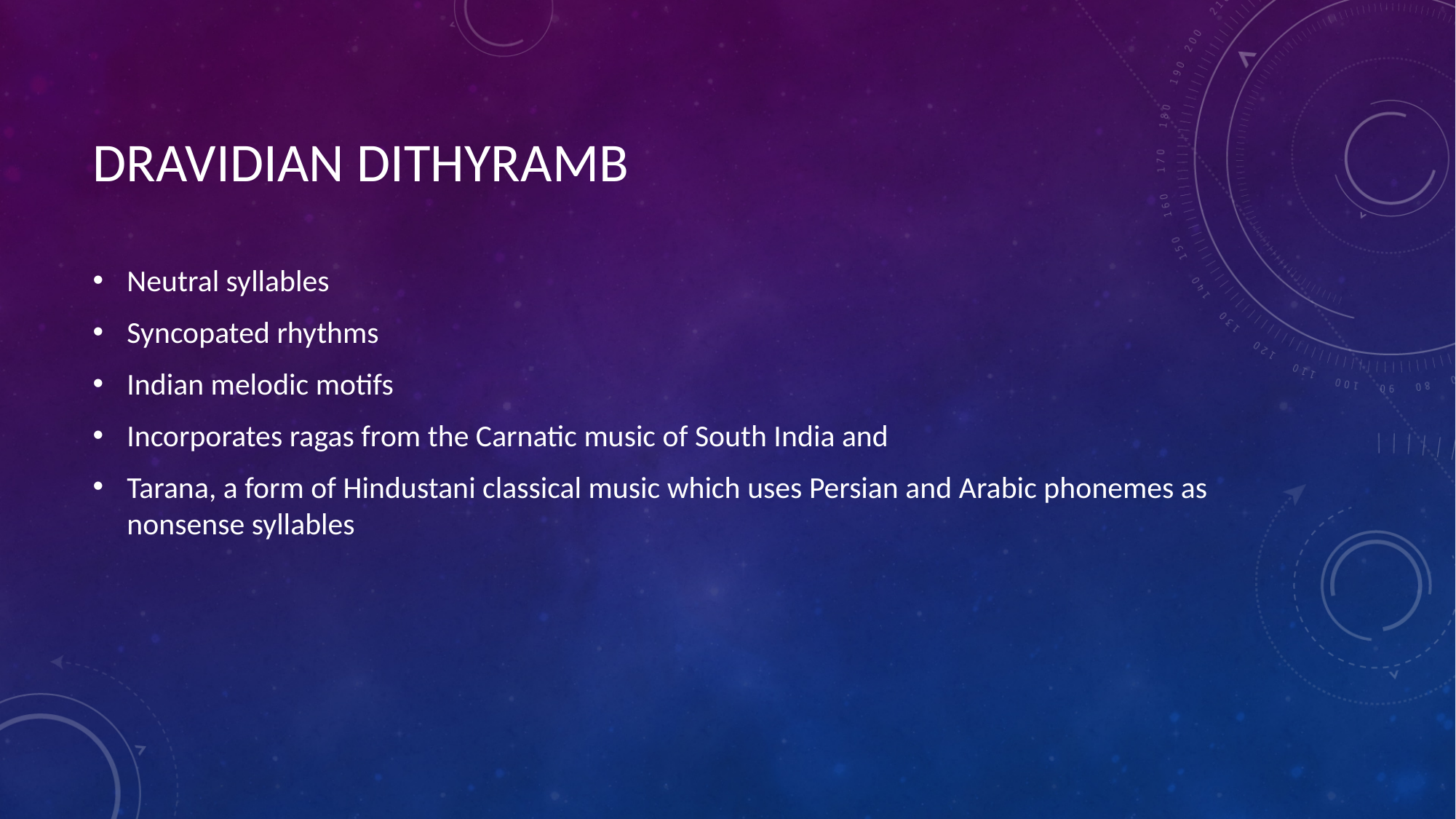

# Dravidian Dithyramb
Neutral syllables
Syncopated rhythms
Indian melodic motifs
Incorporates ragas from the Carnatic music of South India and
Tarana, a form of Hindustani classical music which uses Persian and Arabic phonemes as nonsense syllables